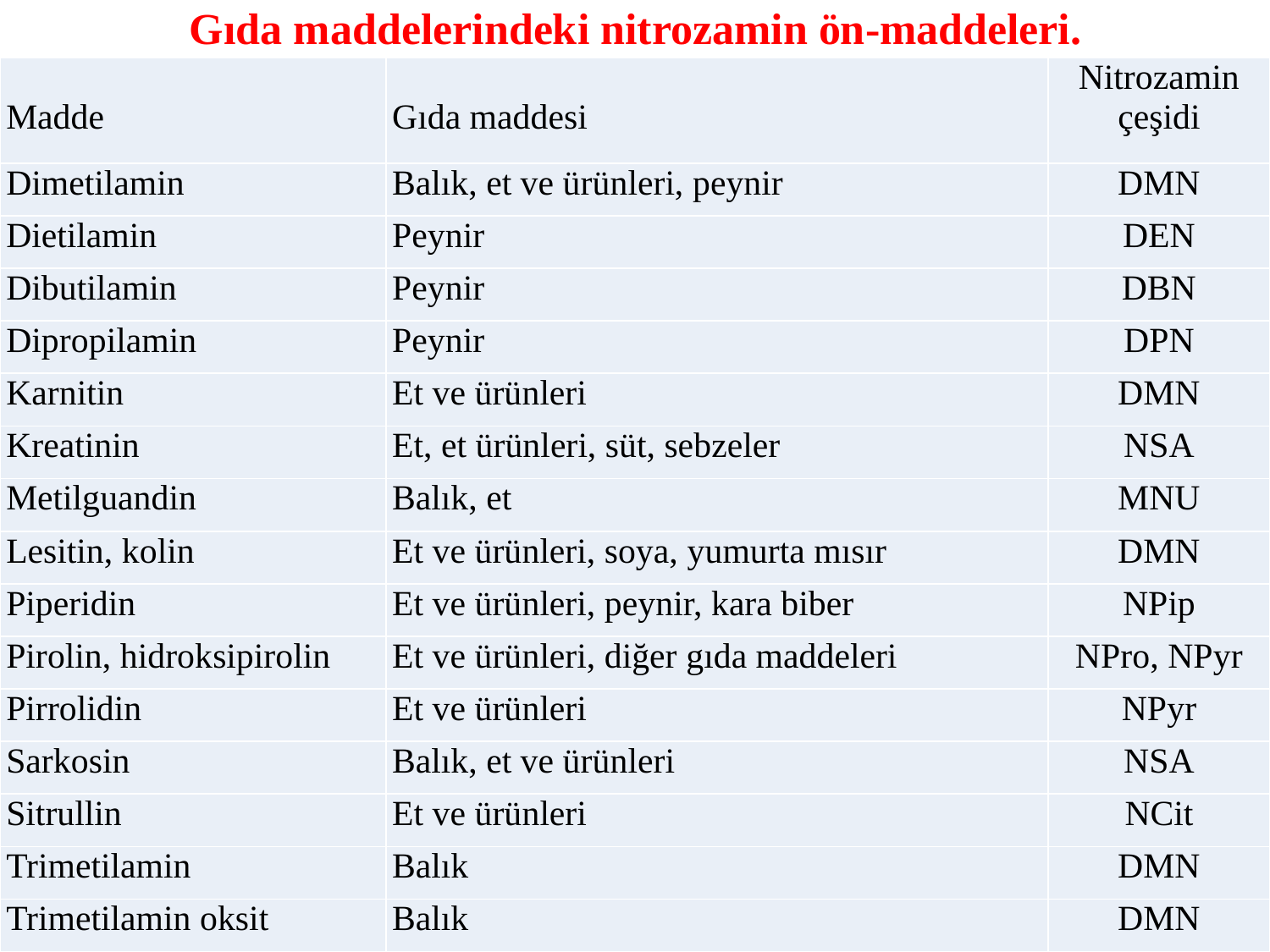

Gıda maddelerindeki nitrozamin ön-maddeleri.
| Madde | Gıda maddesi | Nitrozamin çeşidi |
| --- | --- | --- |
| Dimetilamin | Balık, et ve ürünleri, peynir | DMN |
| Dietilamin | Peynir | DEN |
| Dibutilamin | Peynir | DBN |
| Dipropilamin | Peynir | DPN |
| Karnitin | Et ve ürünleri | DMN |
| Kreatinin | Et, et ürünleri, süt, sebzeler | NSA |
| Metilguandin | Balık, et | MNU |
| Lesitin, kolin | Et ve ürünleri, soya, yumurta mısır | DMN |
| Piperidin | Et ve ürünleri, peynir, kara biber | NPip |
| Pirolin, hidroksipirolin | Et ve ürünleri, diğer gıda maddeleri | NPro, NPyr |
| Pirrolidin | Et ve ürünleri | NPyr |
| Sarkosin | Balık, et ve ürünleri | NSA |
| Sitrullin | Et ve ürünleri | NCit |
| Trimetilamin | Balık | DMN |
| Trimetilamin oksit | Balık | DMN |
21